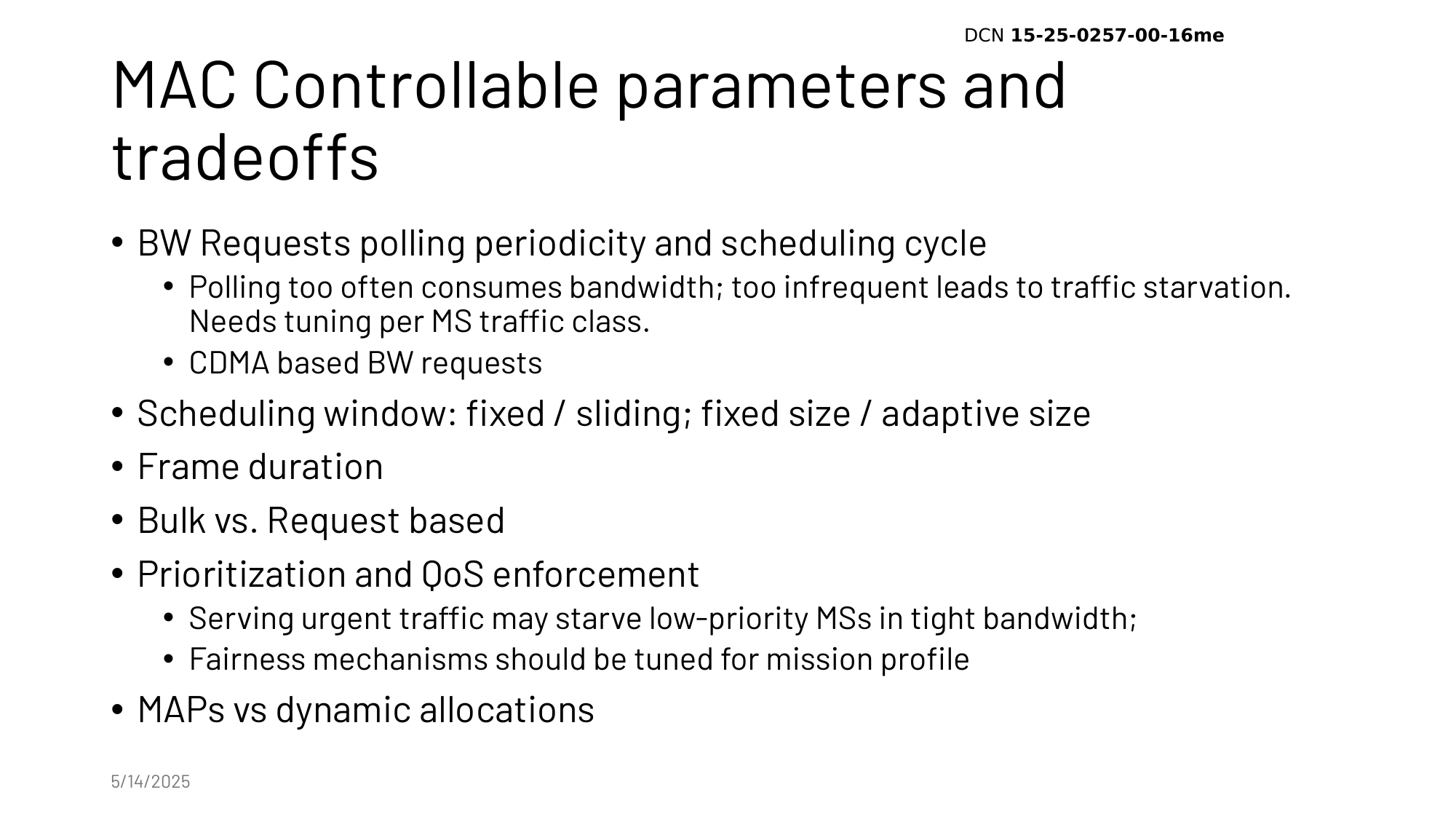

# MAC Controllable parameters and tradeoffs
BW Requests polling periodicity and scheduling cycle
Polling too often consumes bandwidth; too infrequent leads to traffic starvation. Needs tuning per MS traffic class.
CDMA based BW requests
Scheduling window: fixed / sliding; fixed size / adaptive size
Frame duration
Bulk vs. Request based
Prioritization and QoS enforcement
Serving urgent traffic may starve low-priority MSs in tight bandwidth;
Fairness mechanisms should be tuned for mission profile
MAPs vs dynamic allocations

5/14/2025